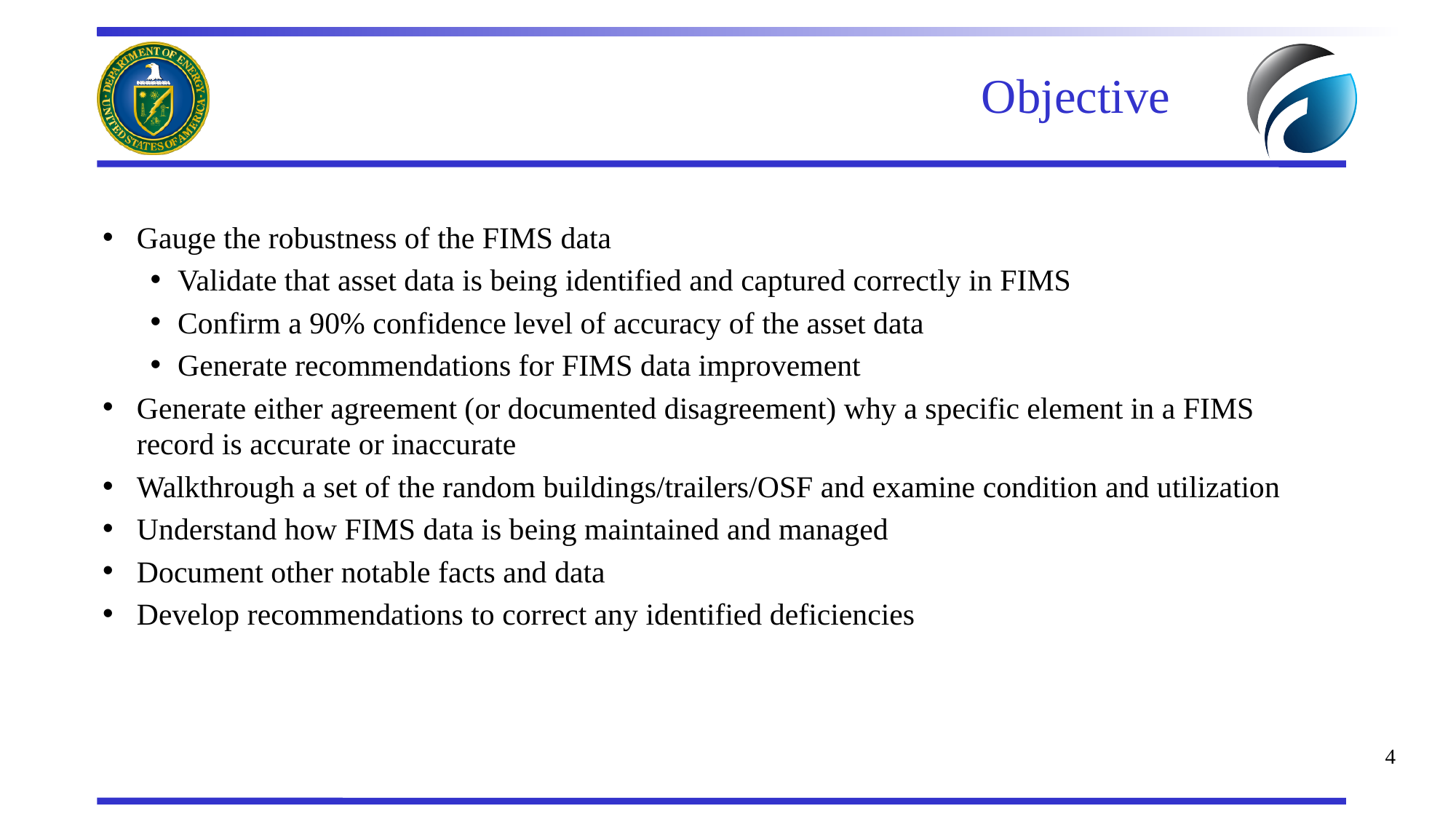

# Objective
Gauge the robustness of the FIMS data
Validate that asset data is being identified and captured correctly in FIMS
Confirm a 90% confidence level of accuracy of the asset data
Generate recommendations for FIMS data improvement
Generate either agreement (or documented disagreement) why a specific element in a FIMS record is accurate or inaccurate
Walkthrough a set of the random buildings/trailers/OSF and examine condition and utilization
Understand how FIMS data is being maintained and managed
Document other notable facts and data
Develop recommendations to correct any identified deficiencies

4